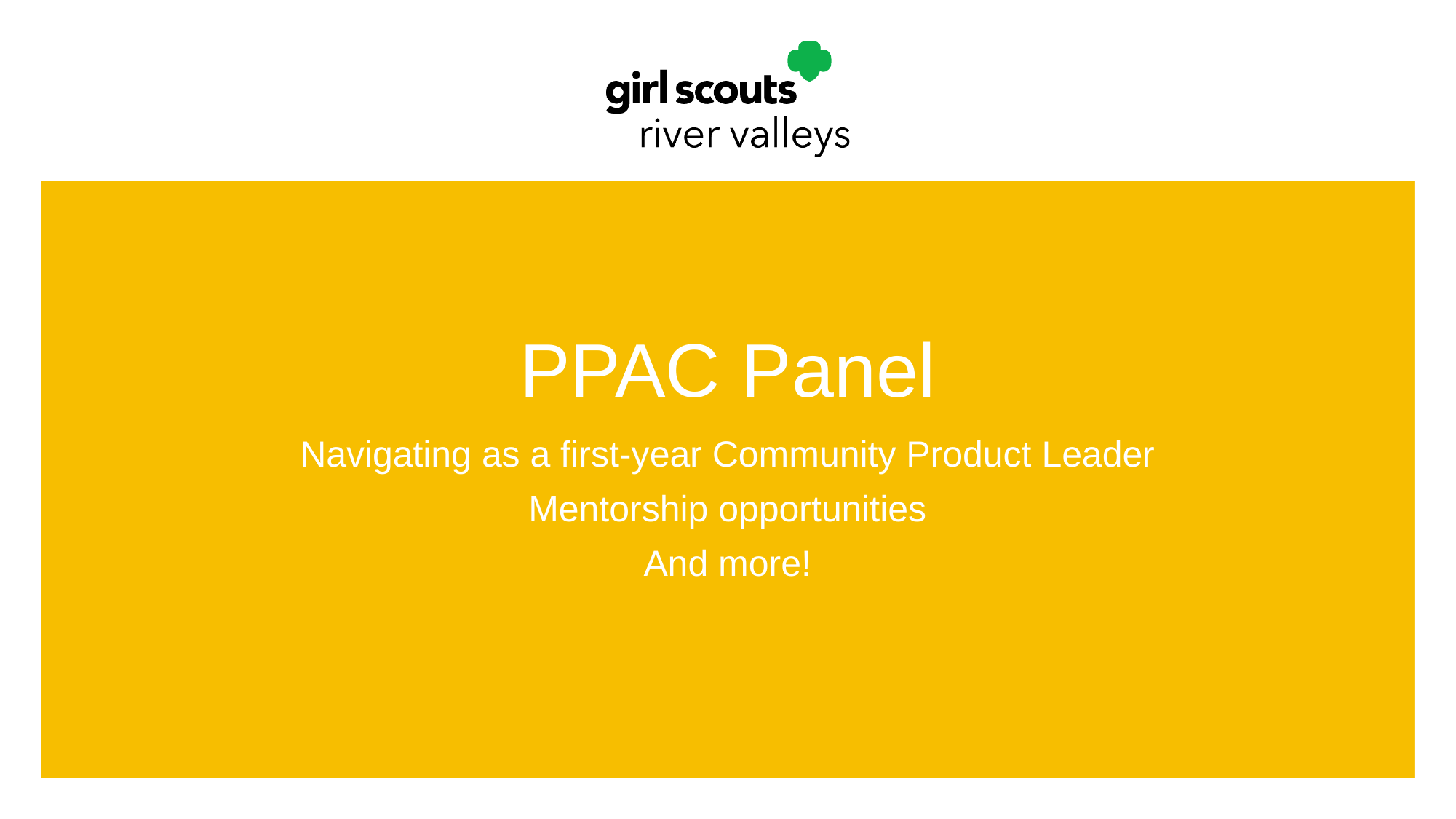

# PPAC Panel
Navigating as a first-year Community Product Leader
Mentorship opportunities
And more!